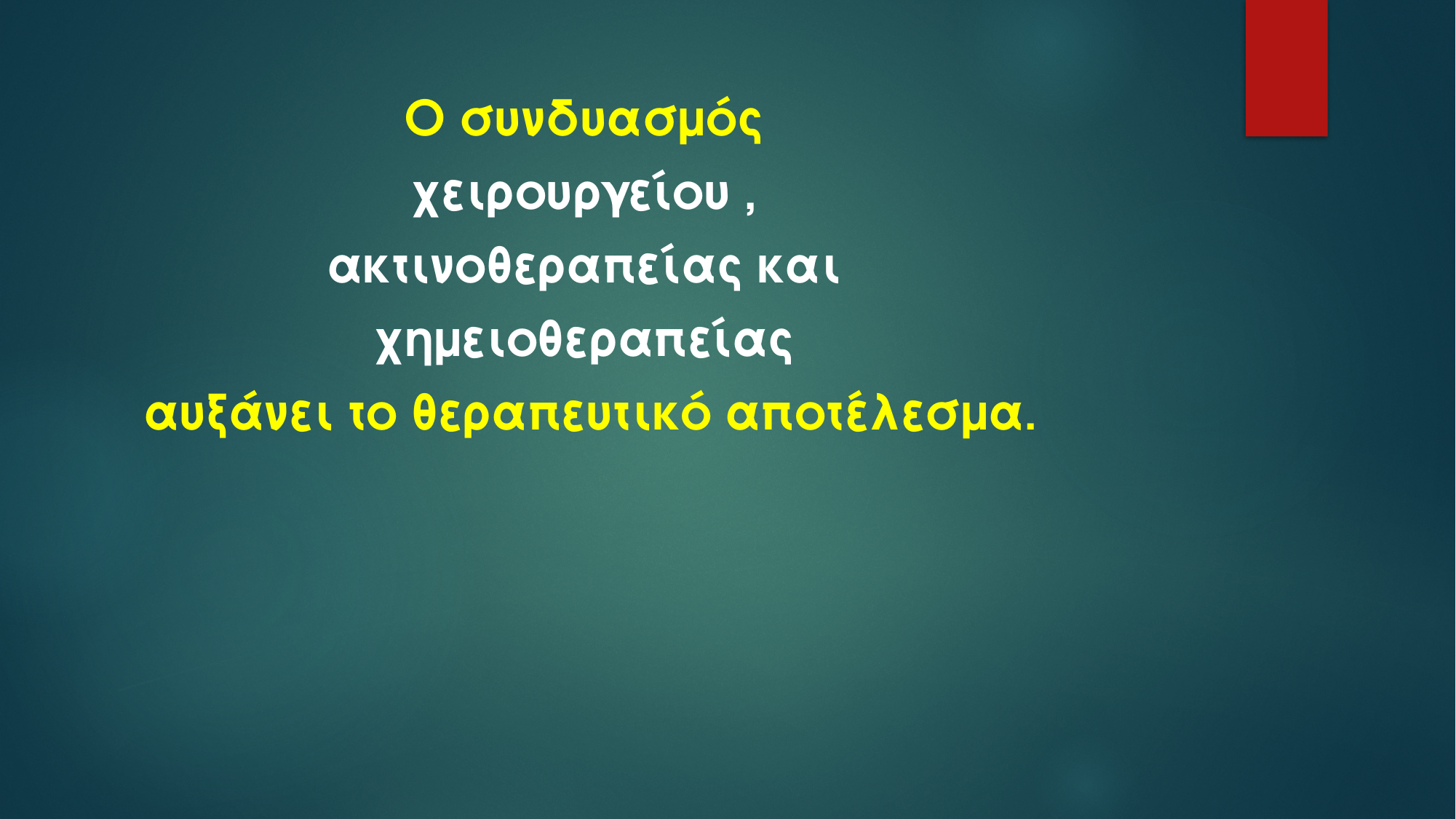

Ο συνδυασμός
χειρουργείου ,
ακτινοθεραπείας και
χημειοθεραπείας
αυξάνει το θεραπευτικό αποτέλεσμα.